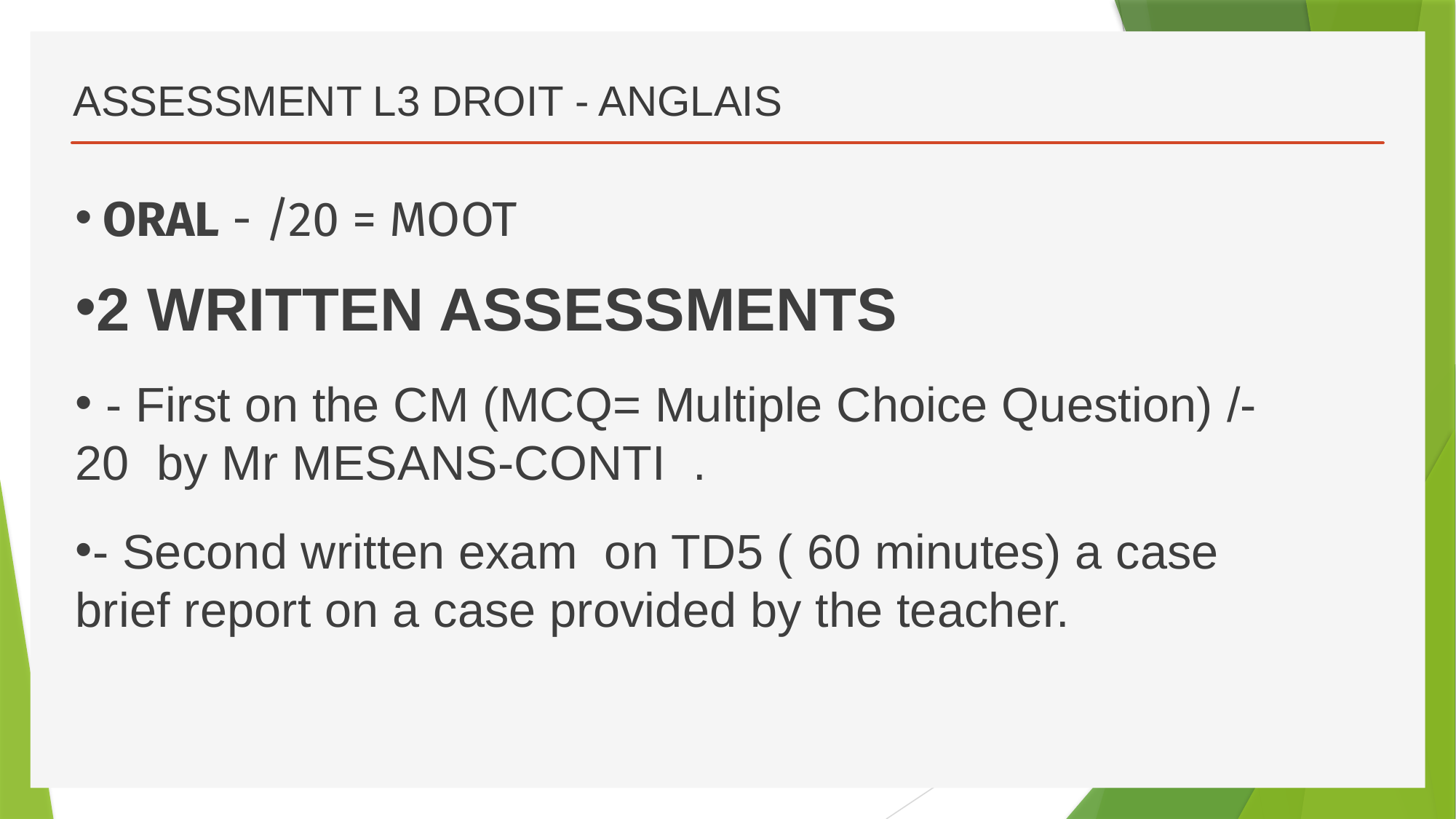

# ASSESSMENT L3 DROIT - ANGLAIS
ORAL - /20 = MOOT
2 WRITTEN ASSESSMENTS
 - First on the CM (MCQ= Multiple Choice Question) /- 20  by Mr MESANS-CONTI  .
- Second written exam  on TD5 ( 60 minutes) a case brief report on a case provided by the teacher.